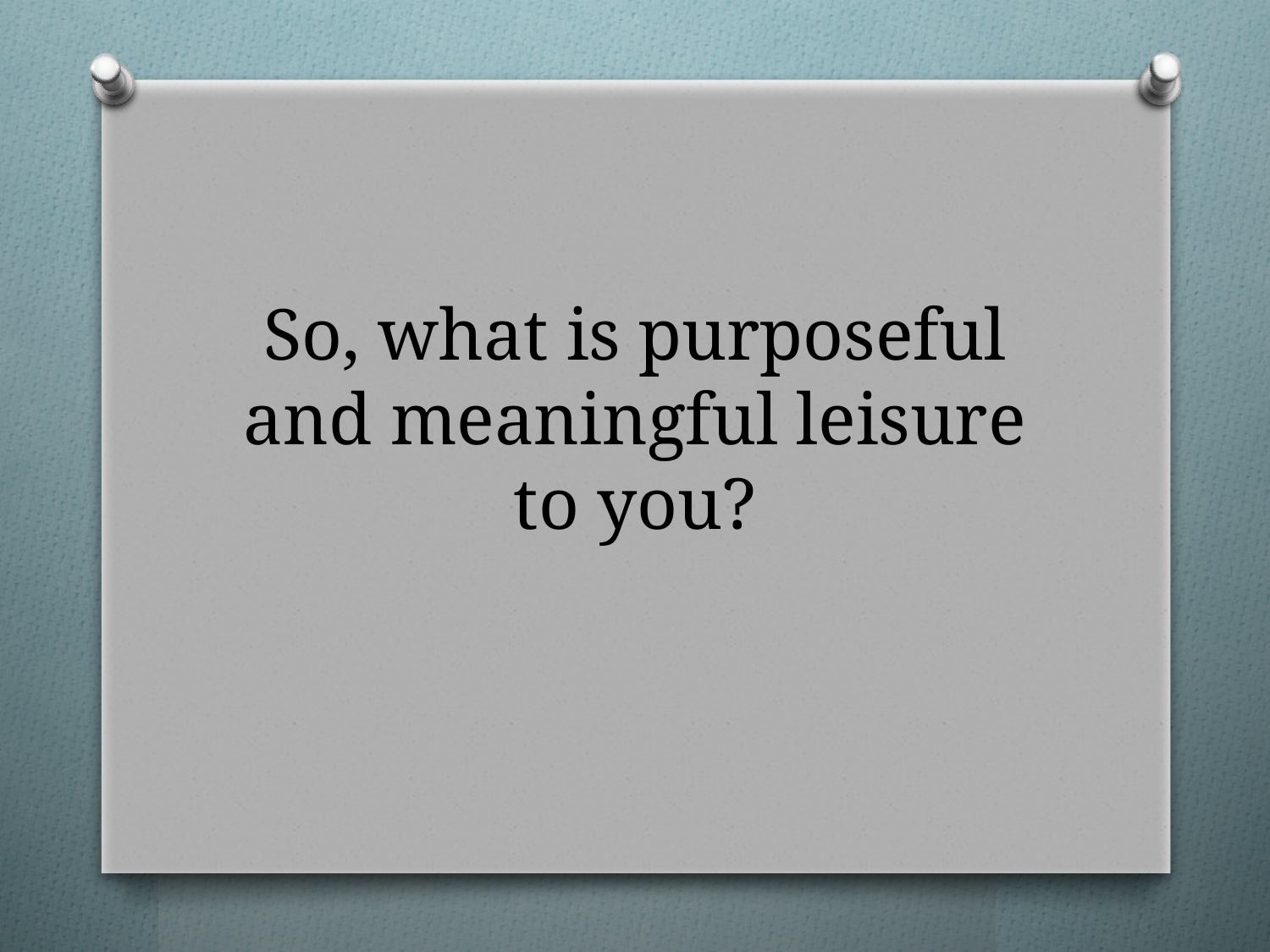

# So, what is purposeful and meaningful leisure to you?